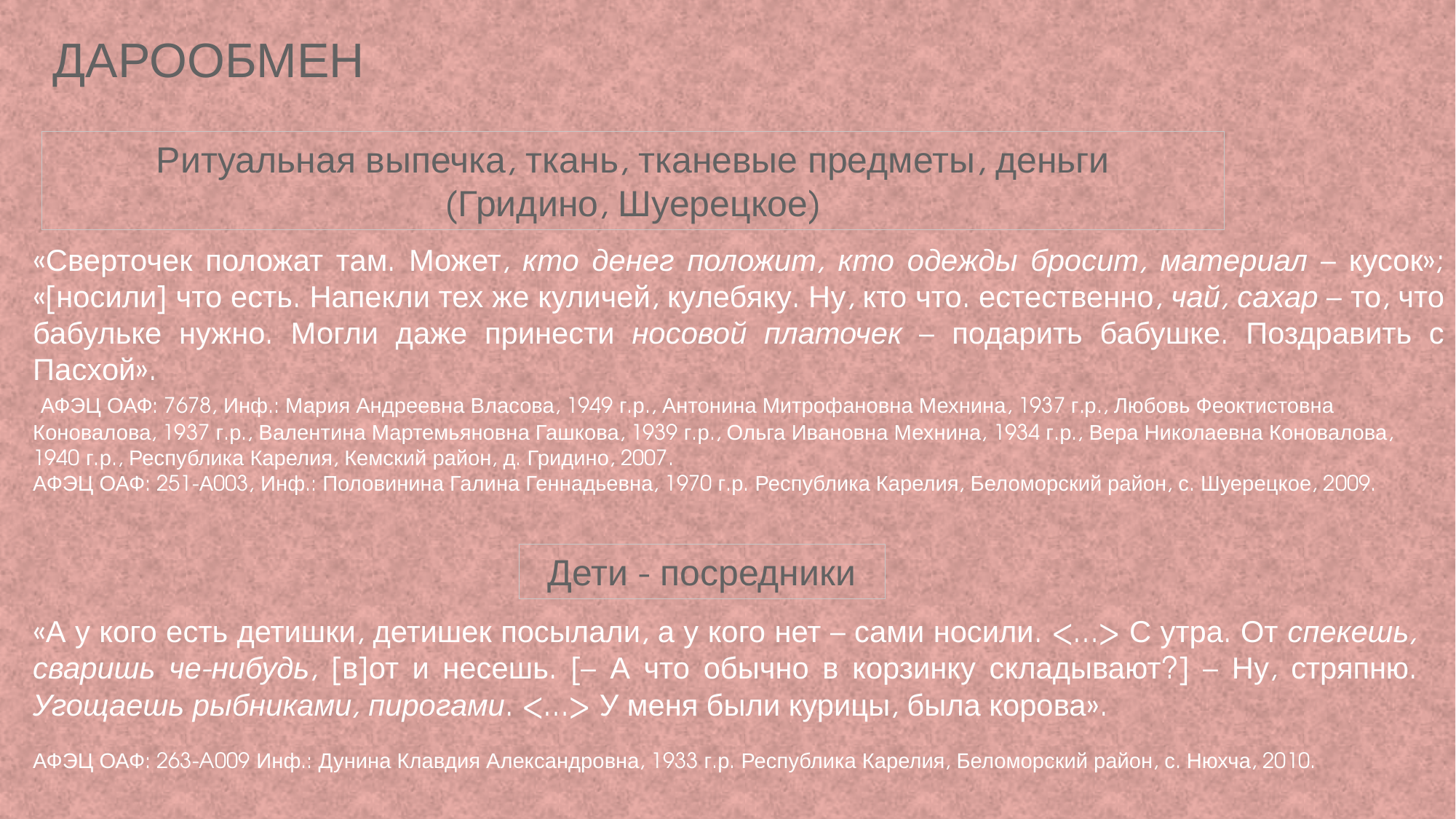

# Дарообмен
Ритуальная выпечка, ткань, тканевые предметы, деньги
(Гридино, Шуерецкое)
«Сверточек положат там. Может, кто денег положит, кто одежды бросит, материал – кусок»; «[носили] что есть. Напекли тех же куличей, кулебяку. Ну, кто что. естественно, чай, сахар – то, что бабульке нужно. Могли даже принести носовой платочек – подарить бабушке. Поздравить с Пасхой».
 АФЭЦ ОАФ: 7678, Инф.: Мария Андреевна Власова, 1949 г.р., Антонина Митрофановна Мехнина, 1937 г.р., Любовь Феоктистовна Коновалова, 1937 г.р., Валентина Мартемьяновна Гашкова, 1939 г.р., Ольга Ивановна Мехнина, 1934 г.р., Вера Николаевна Коновалова, 1940 г.р., Республика Карелия, Кемский район, д. Гридино, 2007.
АФЭЦ ОАФ: 251-А003, Инф.: Половинина Галина Геннадьевна, 1970 г.р. Республика Карелия, Беломорский район, с. Шуерецкое, 2009.
Дети - посредники
«А у кого есть детишки, детишек посылали, а у кого нет – сами носили. <…> С утра. От спекешь, сваришь че-нибудь, [в]от и несешь. [– А что обычно в корзинку складывают?] – Ну, стряпню. Угощаешь рыбниками, пирогами. <…> У меня были курицы, была корова».

АФЭЦ ОАФ: 263-A009 Инф.: Дунина Клавдия Александровна, 1933 г.р. Республика Карелия, Беломорский район, с. Нюхча, 2010.